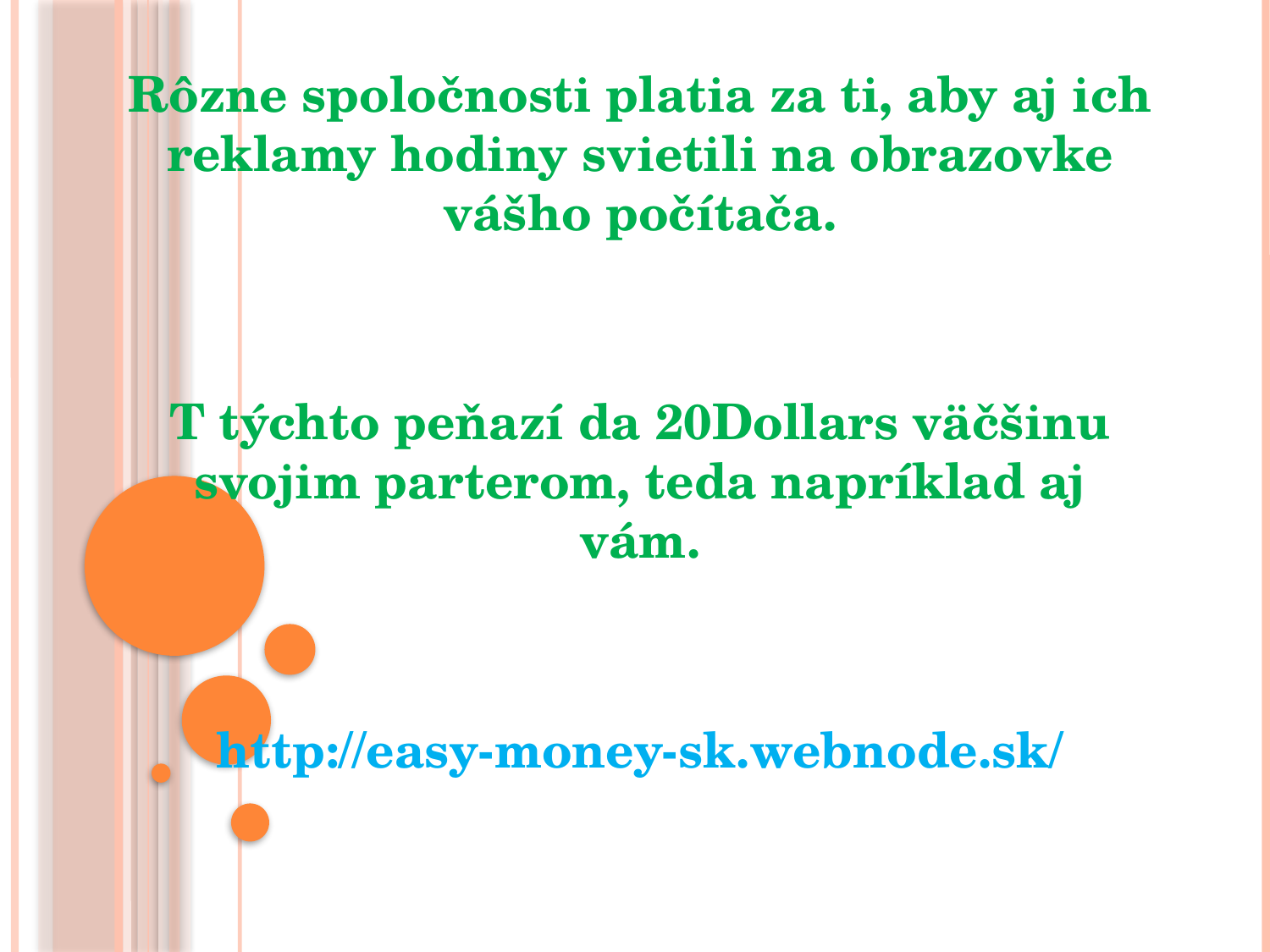

Rôzne spoločnosti platia za ti, aby aj ich reklamy hodiny svietili na obrazovke vášho počítača.

T týchto peňazí da 20Dollars väčšinu svojim parterom, teda napríklad aj vám.

http://easy-money-sk.webnode.sk/